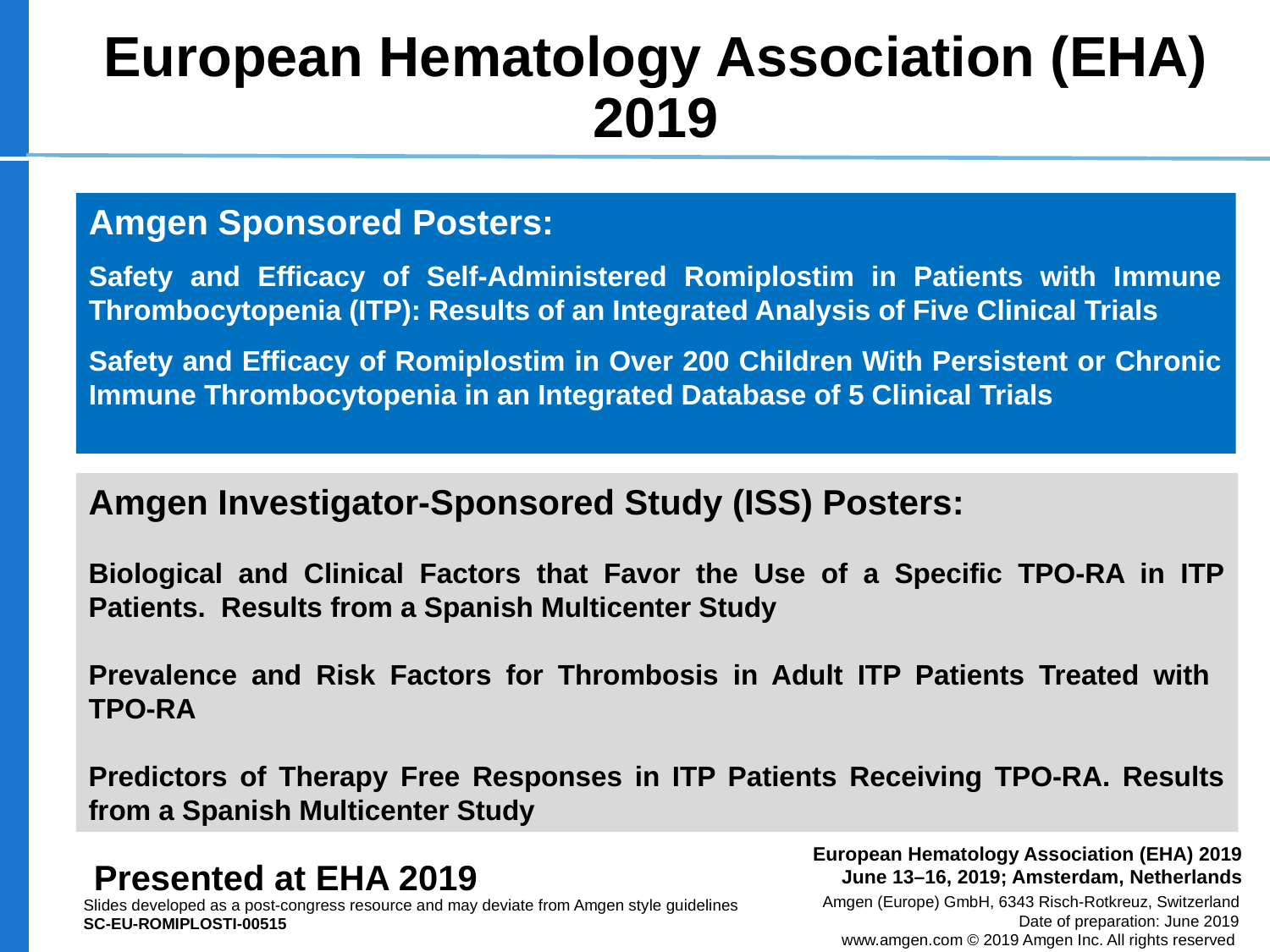

# European Hematology Association (EHA) 2019
Amgen Sponsored Posters:
Safety and Efficacy of Self-Administered Romiplostim in Patients with Immune Thrombocytopenia (ITP): Results of an Integrated Analysis of Five Clinical Trials
Safety and Efficacy of Romiplostim in Over 200 Children With Persistent or Chronic Immune Thrombocytopenia in an Integrated Database of 5 Clinical Trials

Amgen Investigator-Sponsored Study (ISS) Posters:

Biological and Clinical Factors that Favor the Use of a Specific TPO-RA in ITP Patients.  Results from a Spanish Multicenter Study

Prevalence and Risk Factors for Thrombosis in Adult ITP Patients Treated with
TPO-RA

Predictors of Therapy Free Responses in ITP Patients Receiving TPO-RA. Results from a Spanish Multicenter Study

European Hematology Association (EHA) 2019
June 13–16, 2019; Amsterdam, Netherlands
Presented at EHA 2019
Amgen (Europe) GmbH, 6343 Risch-Rotkreuz, Switzerland
Date of preparation: June 2019
www.amgen.com © 2019 Amgen Inc. All rights reserved
Slides developed as a post-congress resource and may deviate from Amgen style guidelines
SC-EU-ROMIPLOSTI-00515